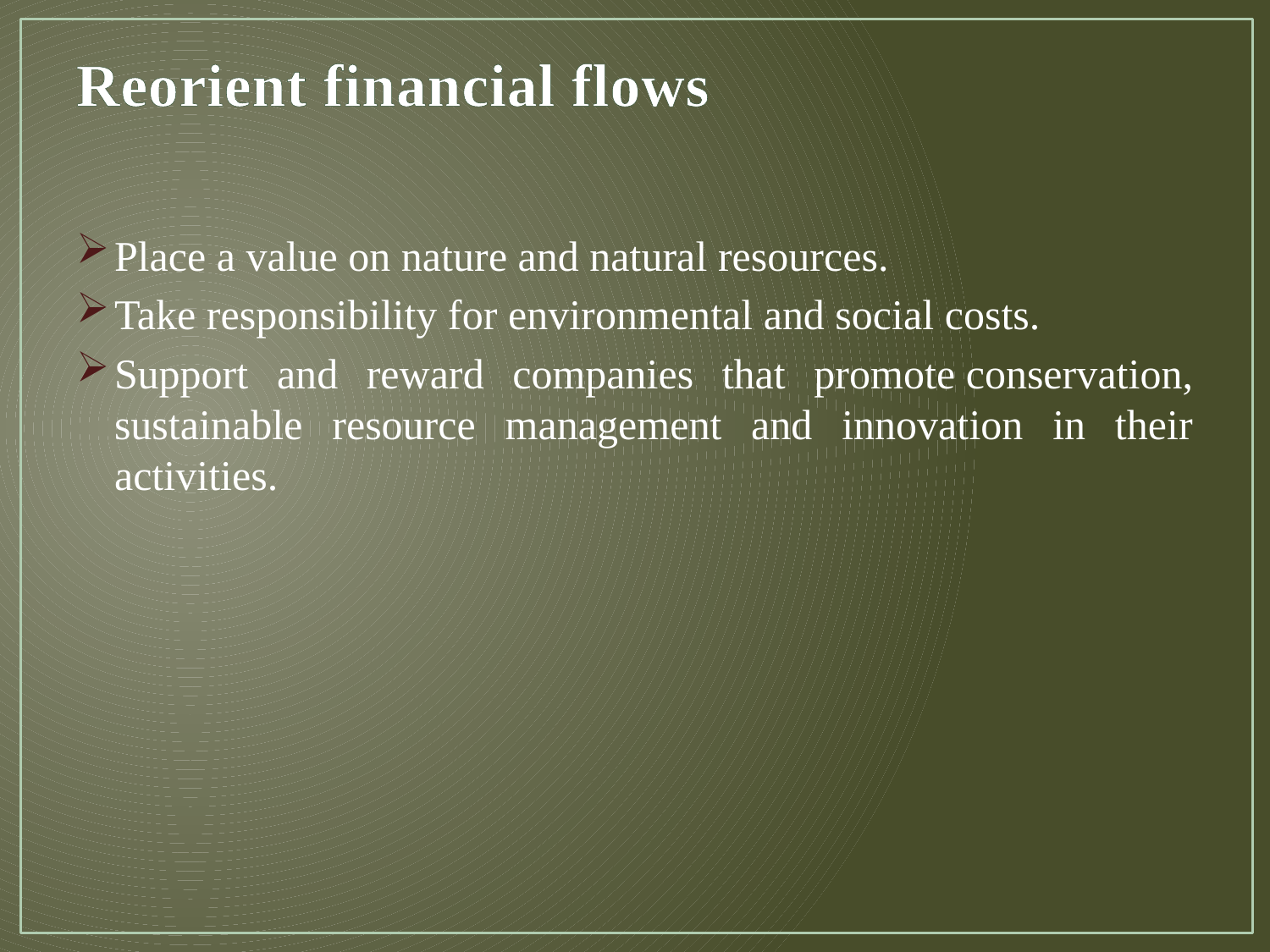

# Reorient financial flows
Place a value on nature and natural resources.
Take responsibility for environmental and social costs.
Support and reward companies that promote conservation, sustainable resource management and innovation in their activities.